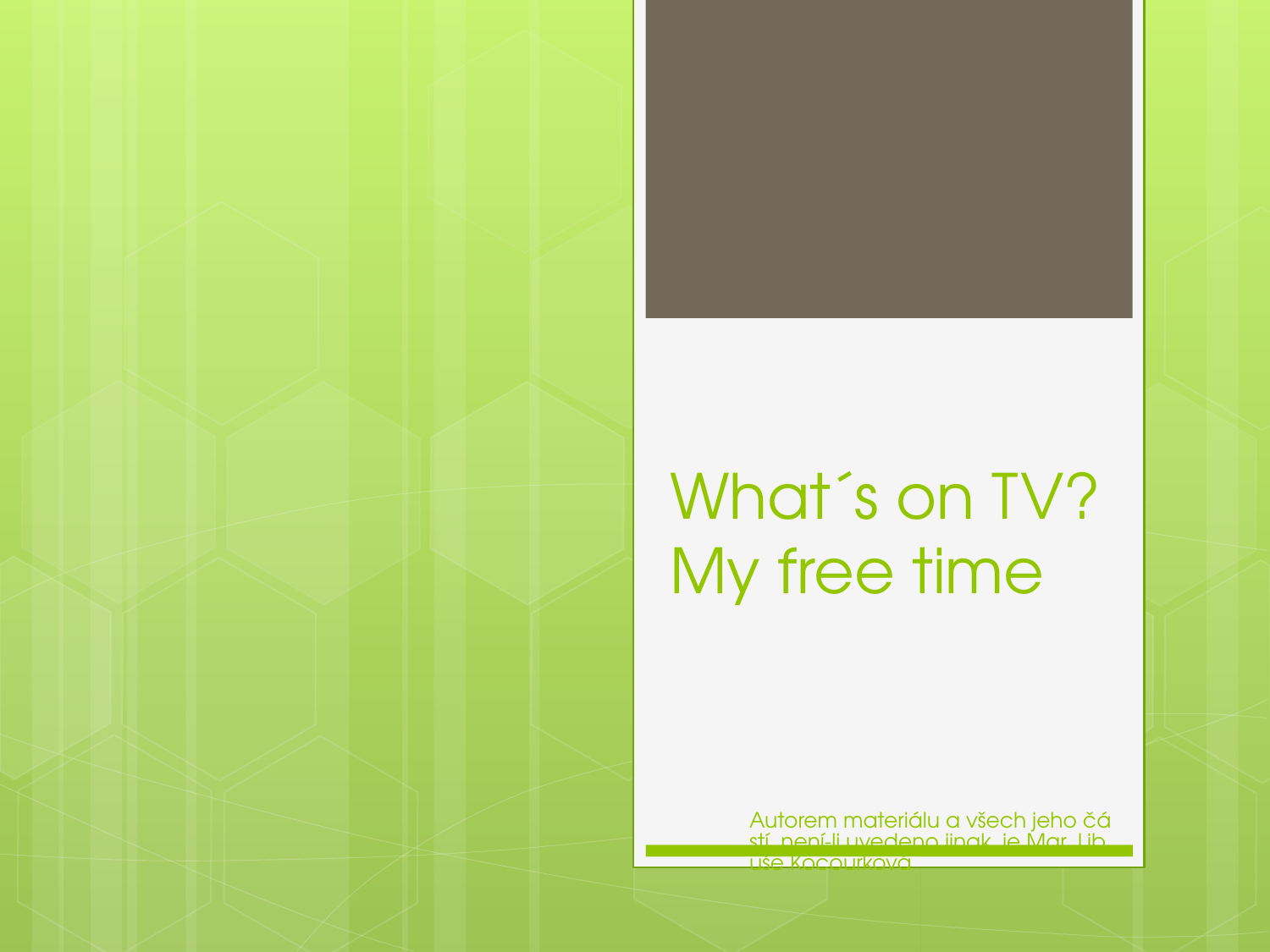

# What´s on TV? My free time

Autorem materiálu a všech jeho částí, není-li uvedeno jinak, je Mgr. Libuše Kocourková